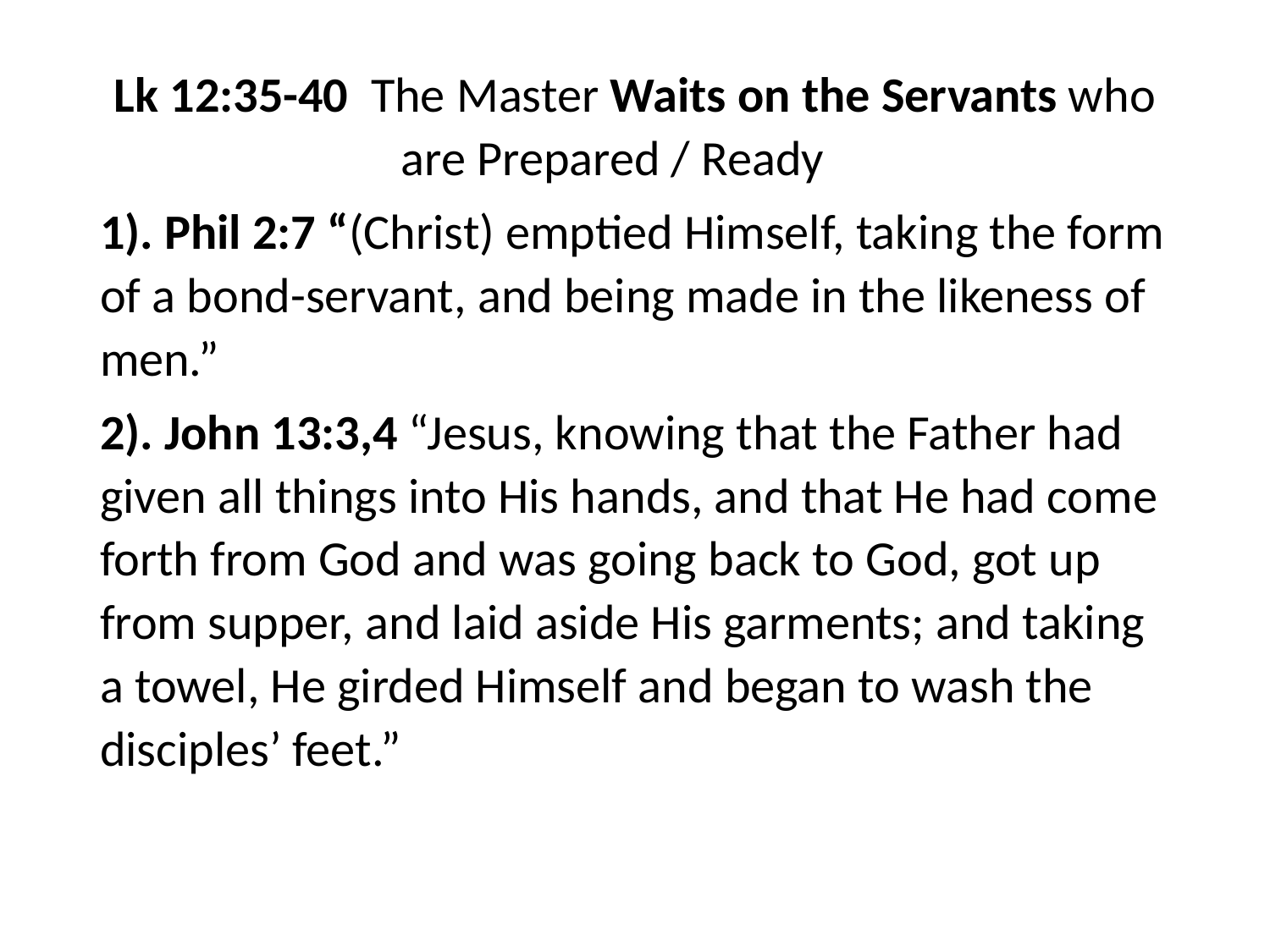

#
Lk 12:35-40  The Master Waits on the Servants who are Prepared / Ready
1). Phil 2:7 “(Christ) emptied Himself, taking the form of a bond-servant, and being made in the likeness of men.”
2). John 13:3,4 “Jesus, knowing that the Father had given all things into His hands, and that He had come forth from God and was going back to God, got up from supper, and laid aside His garments; and taking a towel, He girded Himself and began to wash the disciples’ feet.”